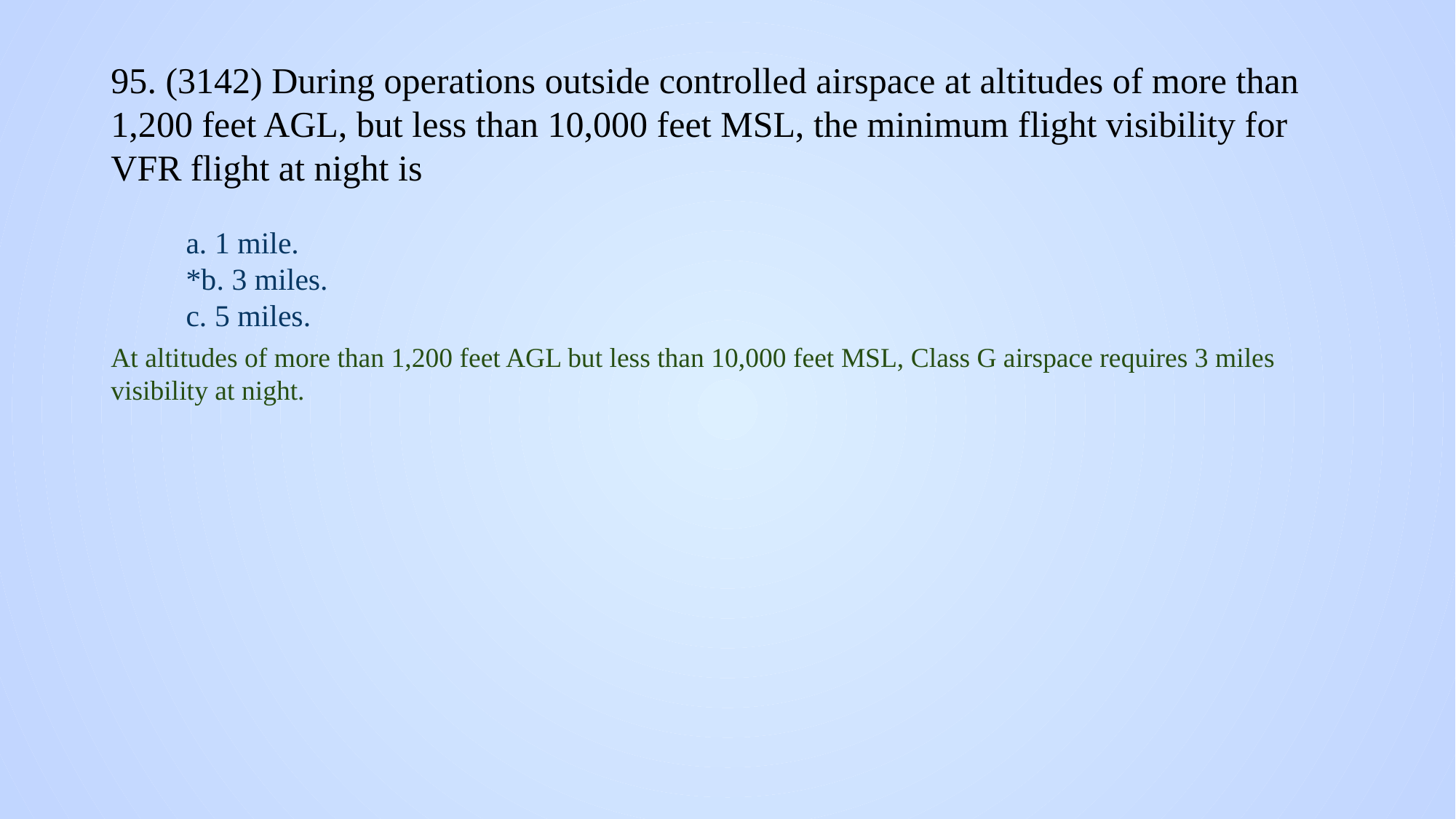

# 95. (3142) During operations outside controlled airspace at altitudes of more than 1,200 feet AGL, but less than 10,000 feet MSL, the minimum flight visibility for VFR flight at night is
a. 1 mile.
*b. 3 miles.
c. 5 miles.
At altitudes of more than 1,200 feet AGL but less than 10,000 feet MSL, Class G airspace requires 3 miles visibility at night.